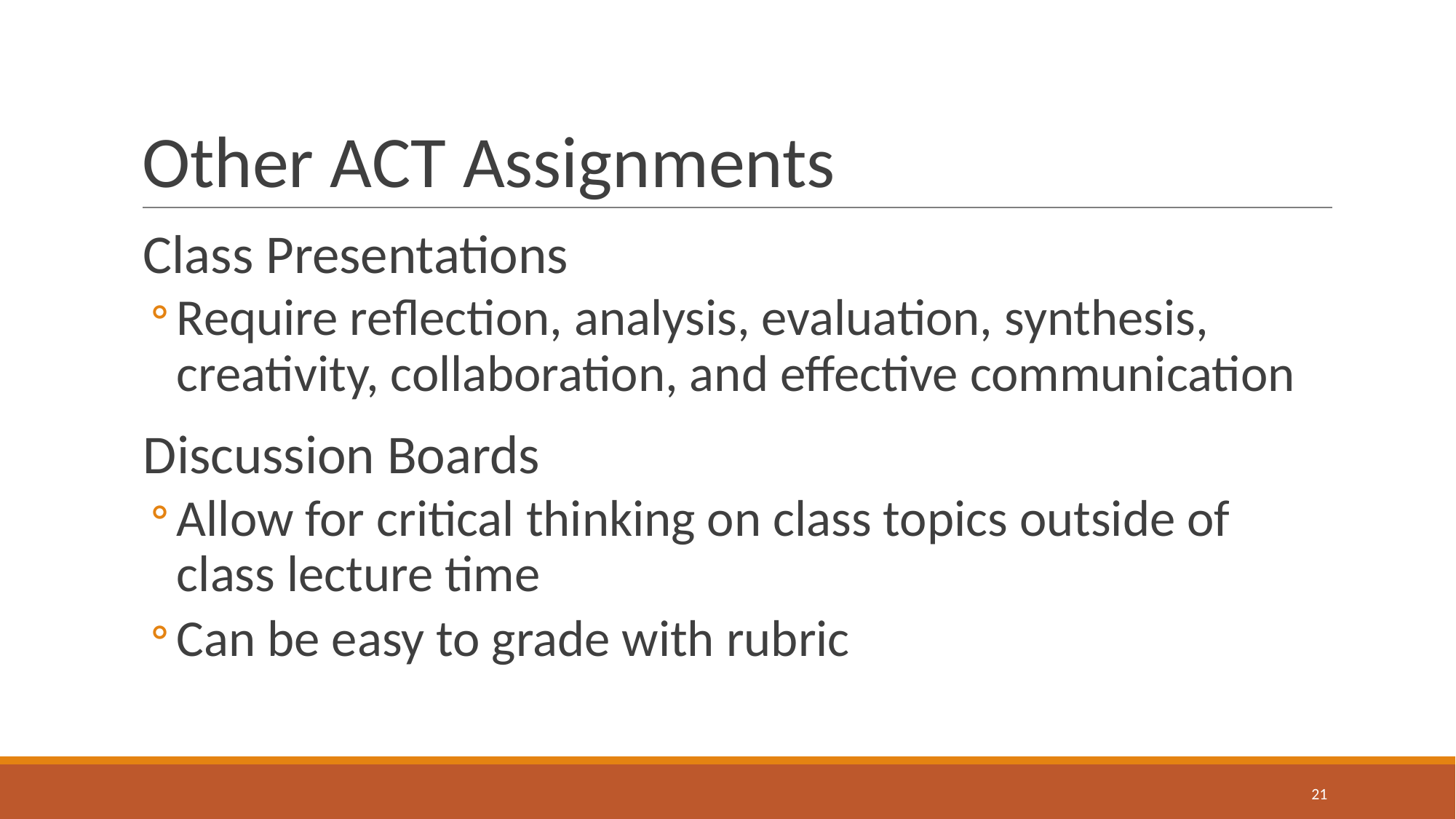

# Other ACT Assignments
Class Presentations
Require reflection, analysis, evaluation, synthesis, creativity, collaboration, and effective communication
Discussion Boards
Allow for critical thinking on class topics outside of class lecture time
Can be easy to grade with rubric

21